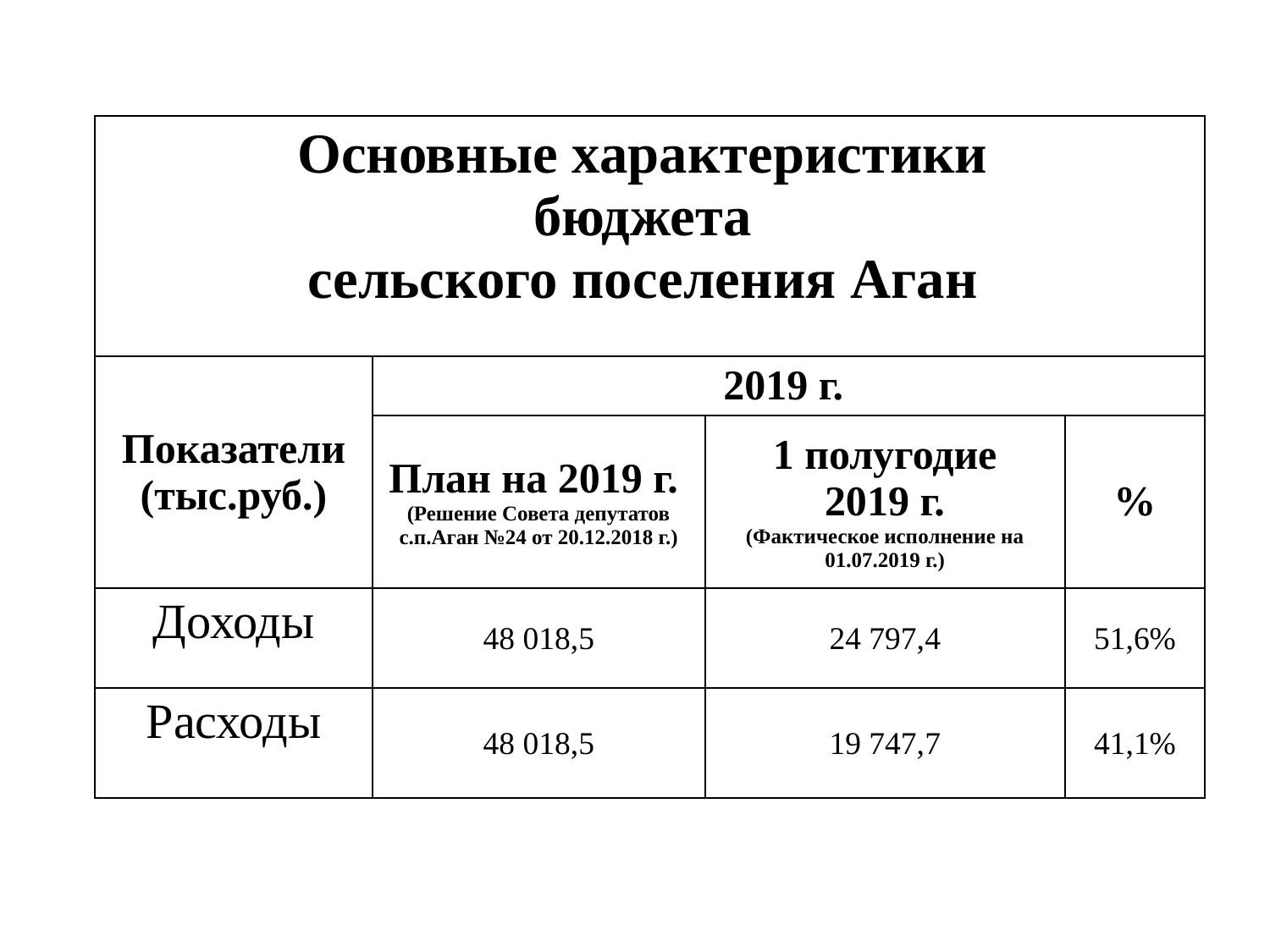

| Основные характеристики бюджета сельского поселения Аган |  |  |  |
| --- | --- | --- | --- |
| Показатели (тыс.руб.) | 2019 г. |  |  |
|  | План на 2019 г. (Решение Совета депутатов с.п.Аган №24 от 20.12.2018 г.) | 1 полугодие 2019 г. (Фактическое исполнение на 01.07.2019 г.) | % |
| Доходы | 48 018,5 | 24 797,4 | 51,6% |
| Расходы | 48 018,5 | 19 747,7 | 41,1% |